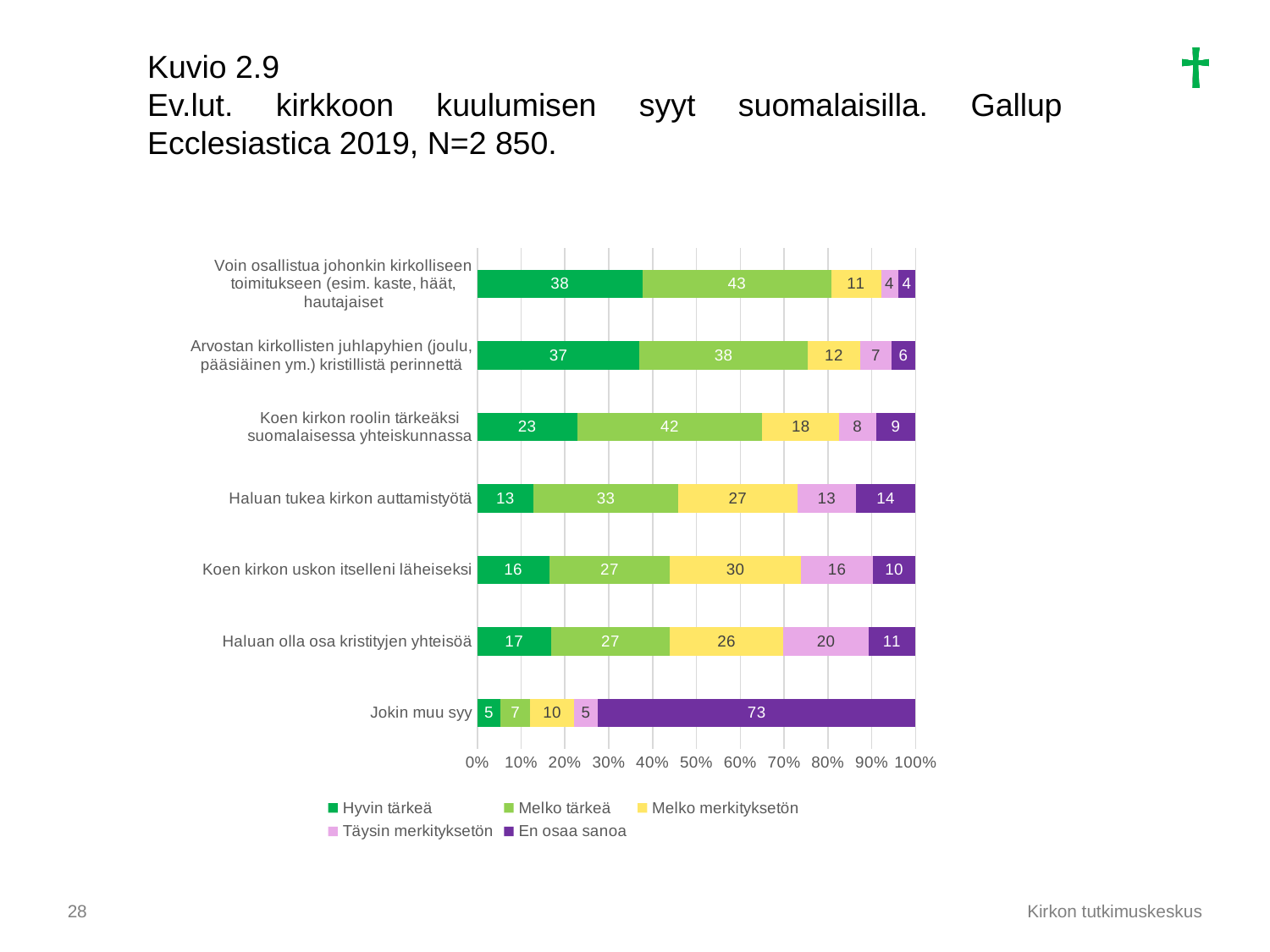

Kuvio 2.9
Ev.lut. kirkkoon kuulumisen syyt suomalaisilla. Gallup Ecclesiastica 2019, N=2 850.

### Chart

| Category | Hyvin tärkeä | Melko tärkeä | Melko merkityksetön | Täysin merkityksetön | En osaa sanoa |
|---|---|---|---|---|---|
| Jokin muu syy | 5.3001053001053 | 6.809406809406809 | 9.968409968409969 | 5.405405405405405 | 72.51667251667251 |
| Haluan olla osa kristityjen yhteisöä | 16.842105263157894 | 27.087719298245617 | 25.894736842105264 | 19.50877192982456 | 10.666666666666668 |
| Koen kirkon uskon itselleni läheiseksi | 16.46769662921348 | 27.49297752808989 | 29.950842696629216 | 16.3623595505618 | 9.726123595505618 |
| Haluan tukea kirkon auttamistyötä | 12.846612846612846 | 32.994032994033 | 27.202527202527204 | 13.373113373113373 | 13.583713583713584 |
| Koen kirkon roolin tärkeäksi suomalaisessa yhteiskunnassa | 22.779922779922778 | 42.26044226044226 | 17.514917514917517 | 8.45910845910846 | 8.985608985608986 |
| Arvostan kirkollisten juhlapyhien (joulu, pääsiäinen ym.) kristillistä perinnettä | 37.01754385964912 | 38.35087719298246 | 12.035087719298247 | 7.087719298245614 | 5.508771929824562 |
| Voin osallistua johonkin kirkolliseen toimitukseen (esim. kaste, häät, hautajaiset | 37.66233766233766 | 43.173043173043176 | 11.267111267111266 | 3.896103896103896 | 4.001404001404001 |
28
Kirkon tutkimuskeskus